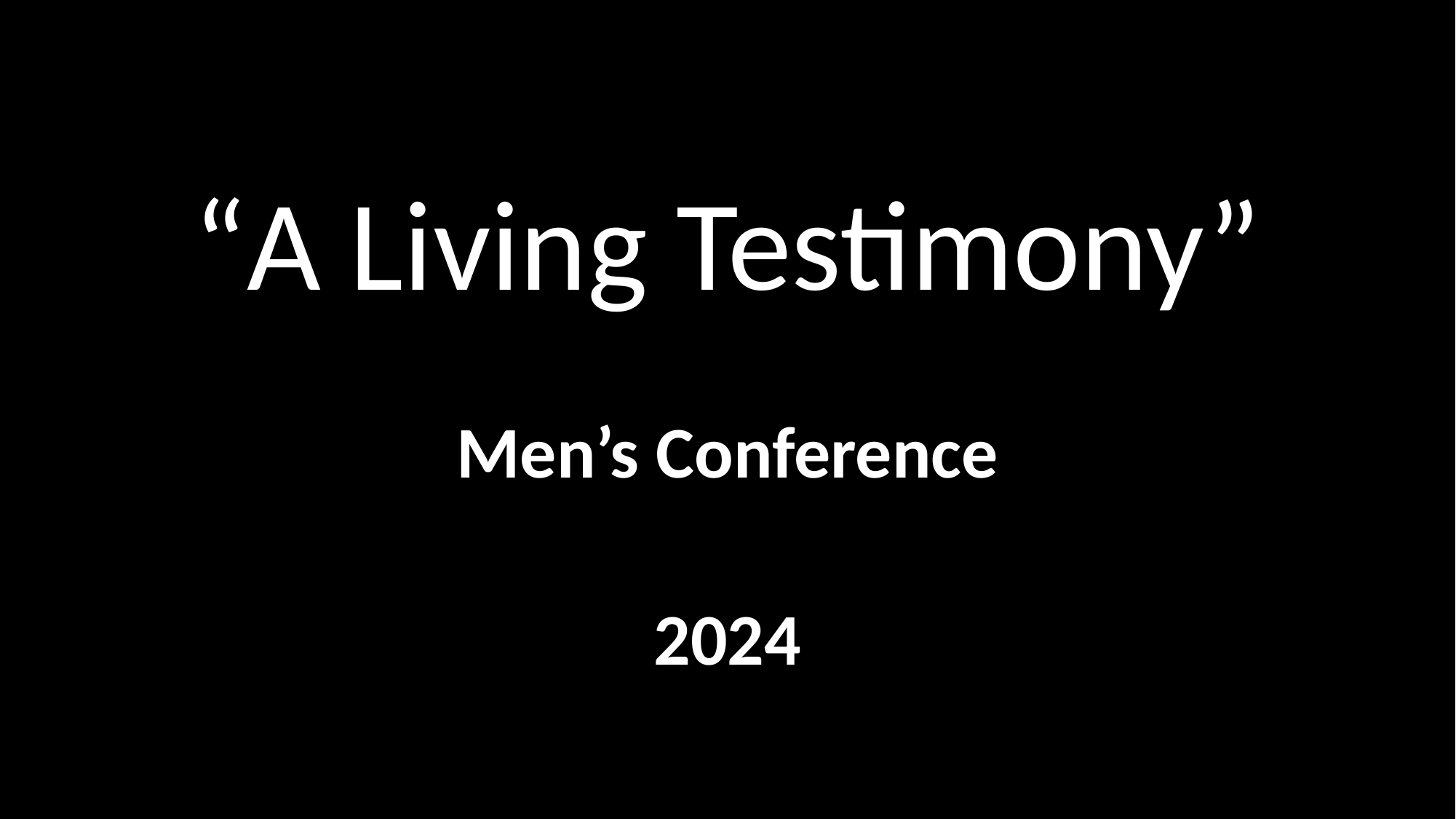

# “A Living Testimony”
Men’s Conference

2024